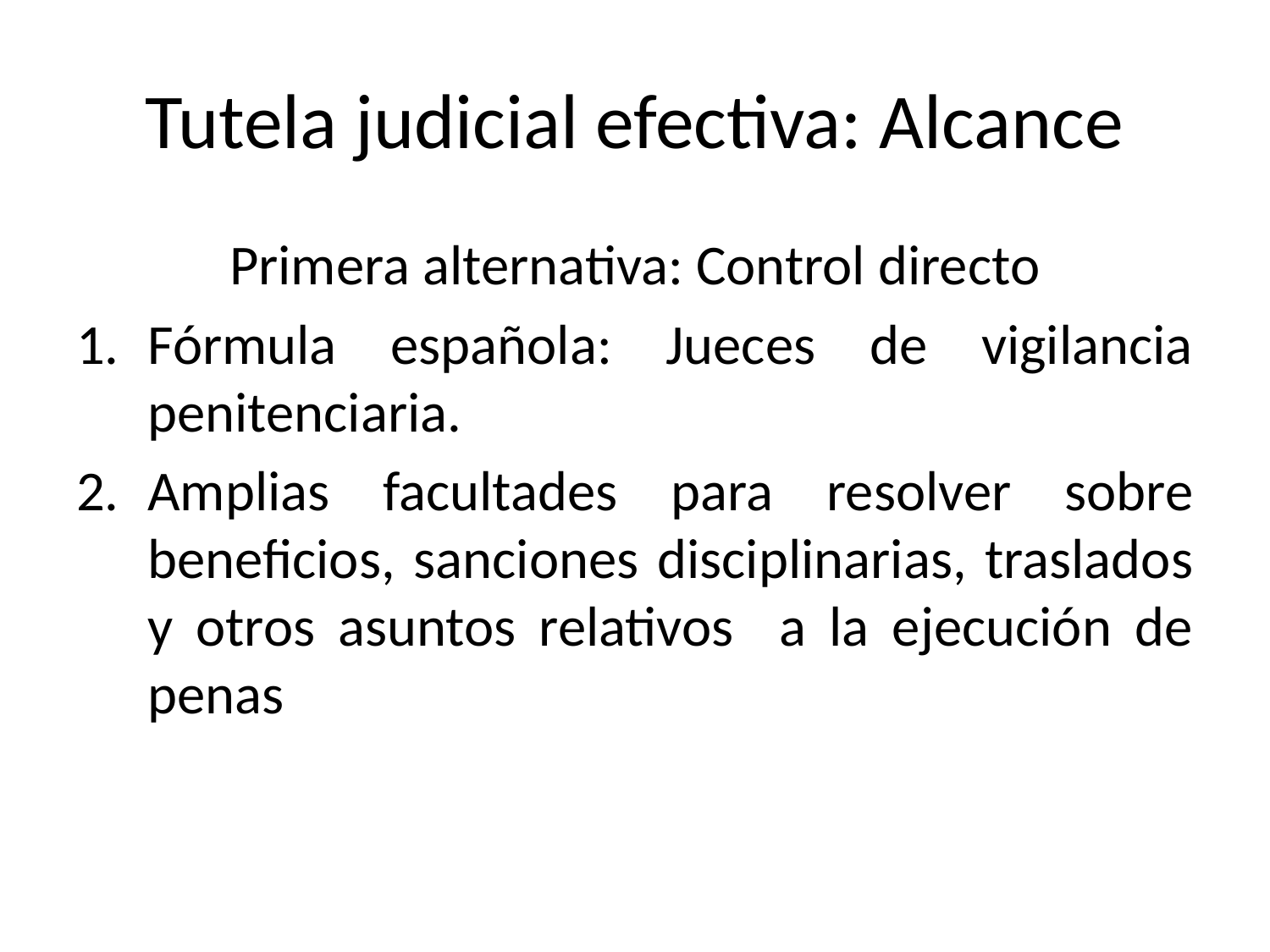

# Tutela judicial efectiva: Alcance
Primera alternativa: Control directo
Fórmula española: Jueces de vigilancia penitenciaria.
Amplias facultades para resolver sobre beneficios, sanciones disciplinarias, traslados y otros asuntos relativos  a la ejecución de penas